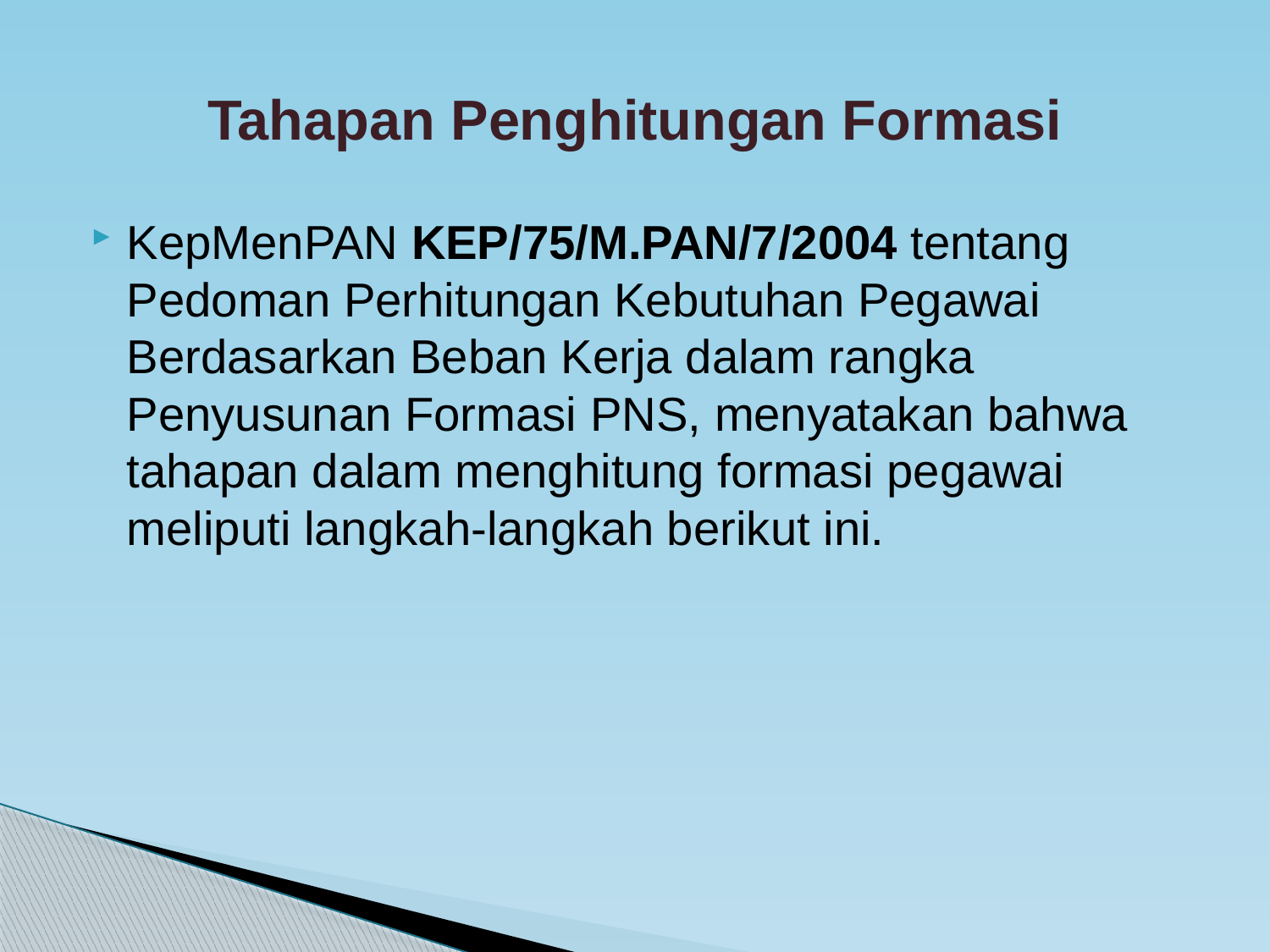

# Tahapan Penghitungan Formasi
KepMenPAN KEP/75/M.PAN/7/2004 tentang Pedoman Perhitungan Kebutuhan Pegawai Berdasarkan Beban Kerja dalam rangka Penyusunan Formasi PNS, menyatakan bahwa tahapan dalam menghitung formasi pegawai meliputi langkah-langkah berikut ini.